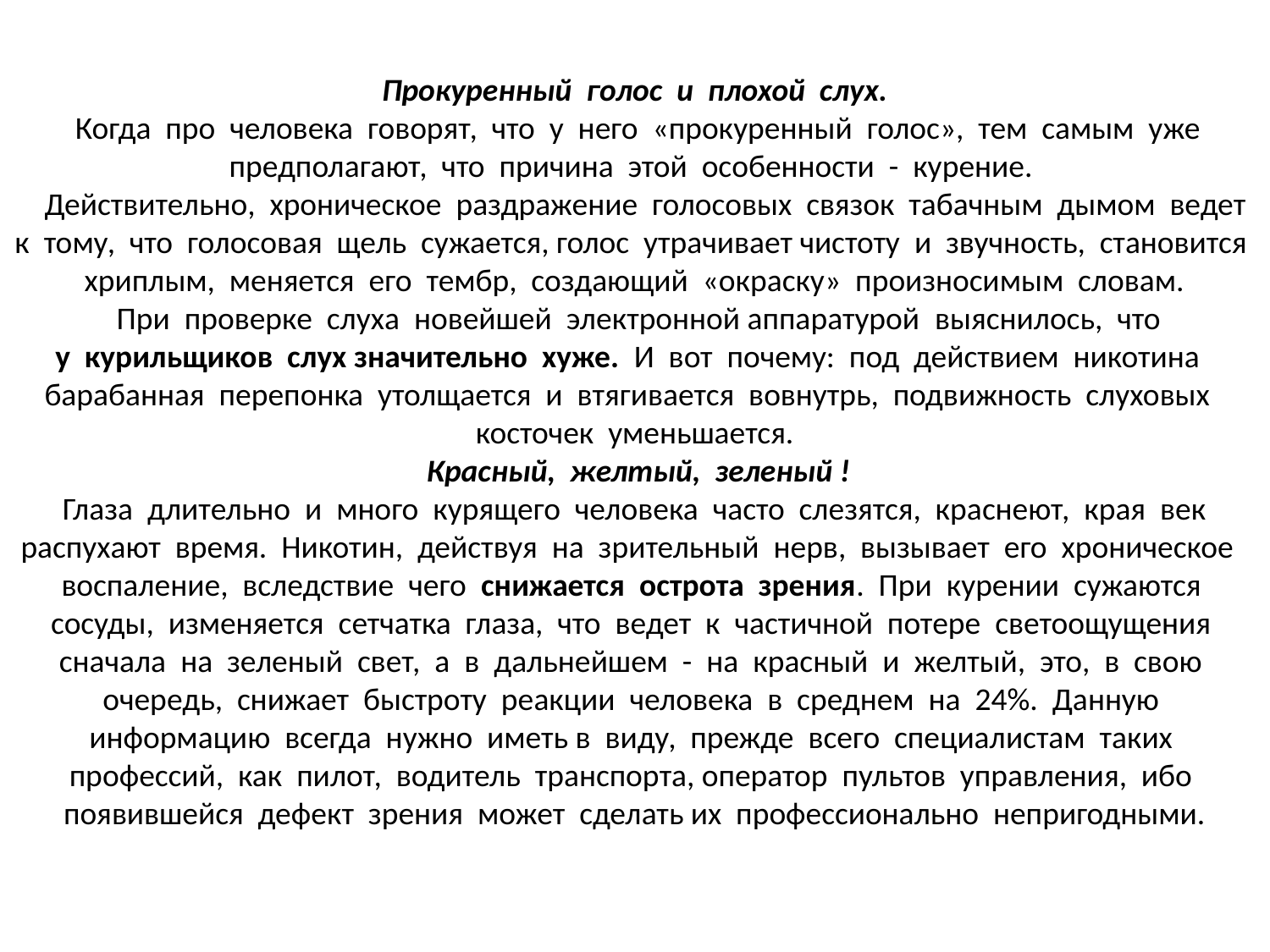

Прокуренный  голос  и  плохой  слух.
   Когда  про  человека  говорят,  что  у  него  «прокуренный  голос»,  тем  самым  уже
предполагают,  что  причина  этой  особенности  -  курение.
    Действительно,  хроническое  раздражение  голосовых  связок  табачным  дымом  ведет
к  тому,  что  голосовая  щель  сужается, голос  утрачивает чистоту  и  звучность,  становится  хриплым,  меняется  его  тембр,  создающий  «окраску»  произносимым  словам.
   При  проверке  слуха  новейшей  электронной аппаратурой  выяснилось,  что
у  курильщиков  слух значительно  хуже.  И  вот  почему:  под  действием  никотина
барабанная  перепонка  утолщается  и  втягивается  вовнутрь,  подвижность  слуховых
косточек  уменьшается.
 Красный,  желтый,  зеленый !
  Глаза  длительно  и  много  курящего  человека  часто  слезятся,  краснеют,  края  век
распухают  время.  Никотин,  действуя  на  зрительный  нерв,  вызывает  его  хроническое
воспаление,  вследствие  чего  снижается  острота  зрения.  При  курении  сужаются  сосуды,  изменяется  сетчатка  глаза,  что  ведет  к  частичной  потере  светоощущения  сначала  на  зеленый  свет,  а  в  дальнейшем  -  на  красный  и  желтый,  это,  в  свою  очередь,  снижает  быстроту  реакции  человека  в  среднем  на  24%.  Данную  информацию  всегда  нужно  иметь в  виду,  прежде  всего  специалистам  таких  профессий,  как  пилот,  водитель  транспорта, оператор  пультов  управления,  ибо  появившейся  дефект  зрения  может  сделать их  профессионально  непригодными.